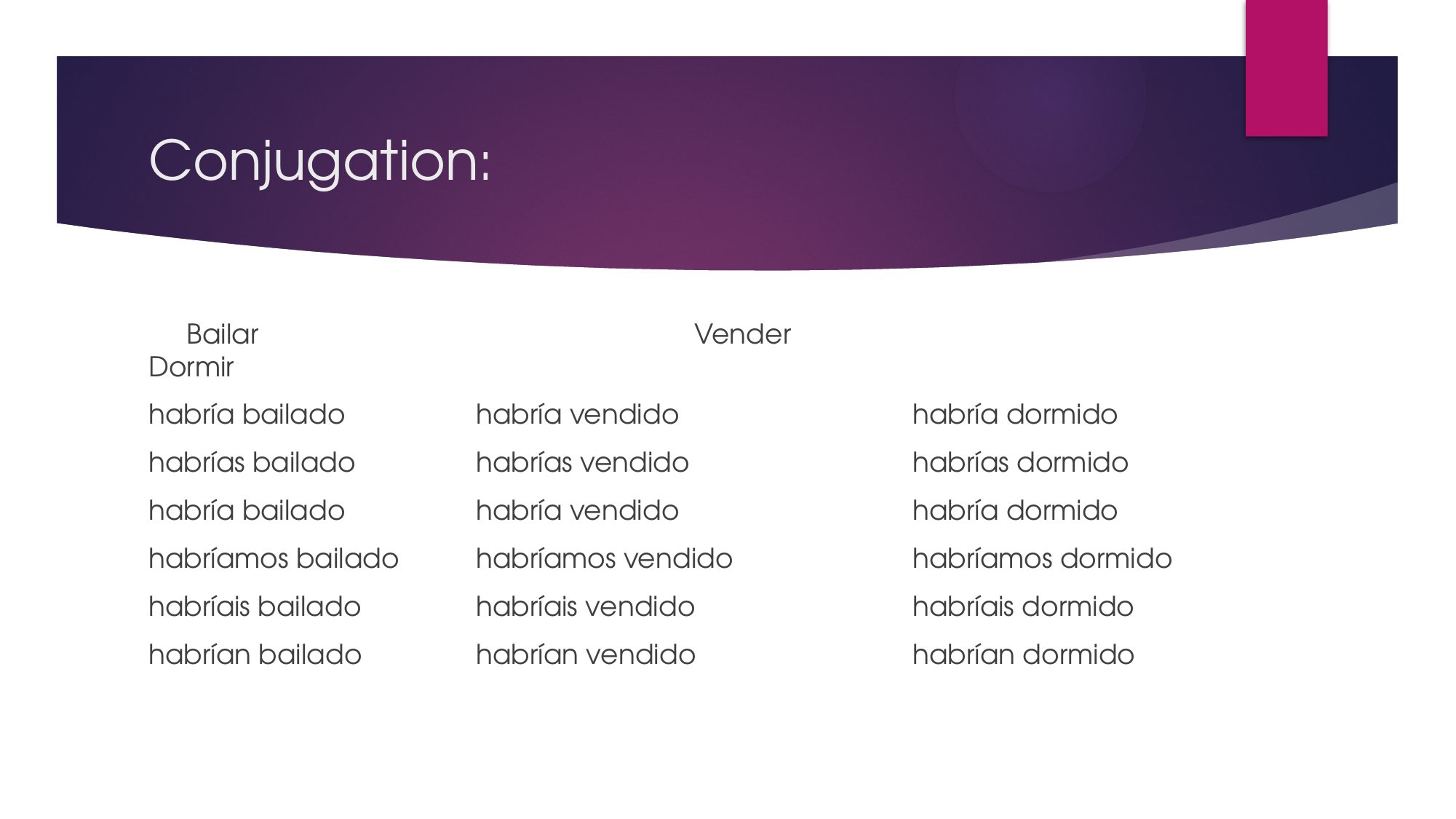

# Conjugation:
     Bailar 				Vender				Dormir
habría bailado		habría vendido			habría dormido
habrías bailado		habrías vendido			habrías dormido
habría bailado		habría vendido			habría dormido
habríamos bailado	habríamos vendido		habríamos dormido
habríais bailado		habríais vendido		habríais dormido
habrían bailado		habrían vendido		habrían dormido